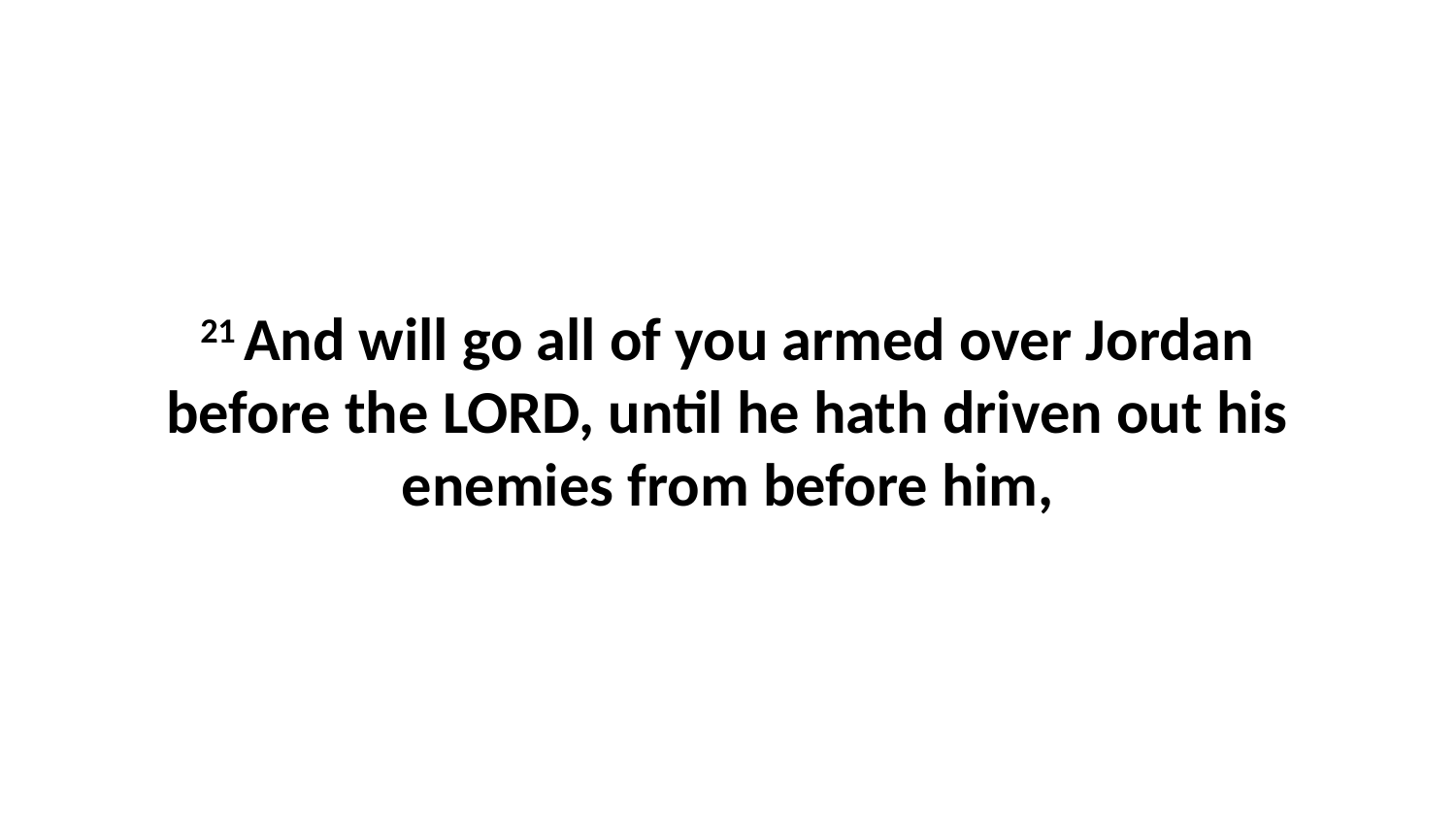

21 And will go all of you armed over Jordan before the LORD, until he hath driven out his enemies from before him,